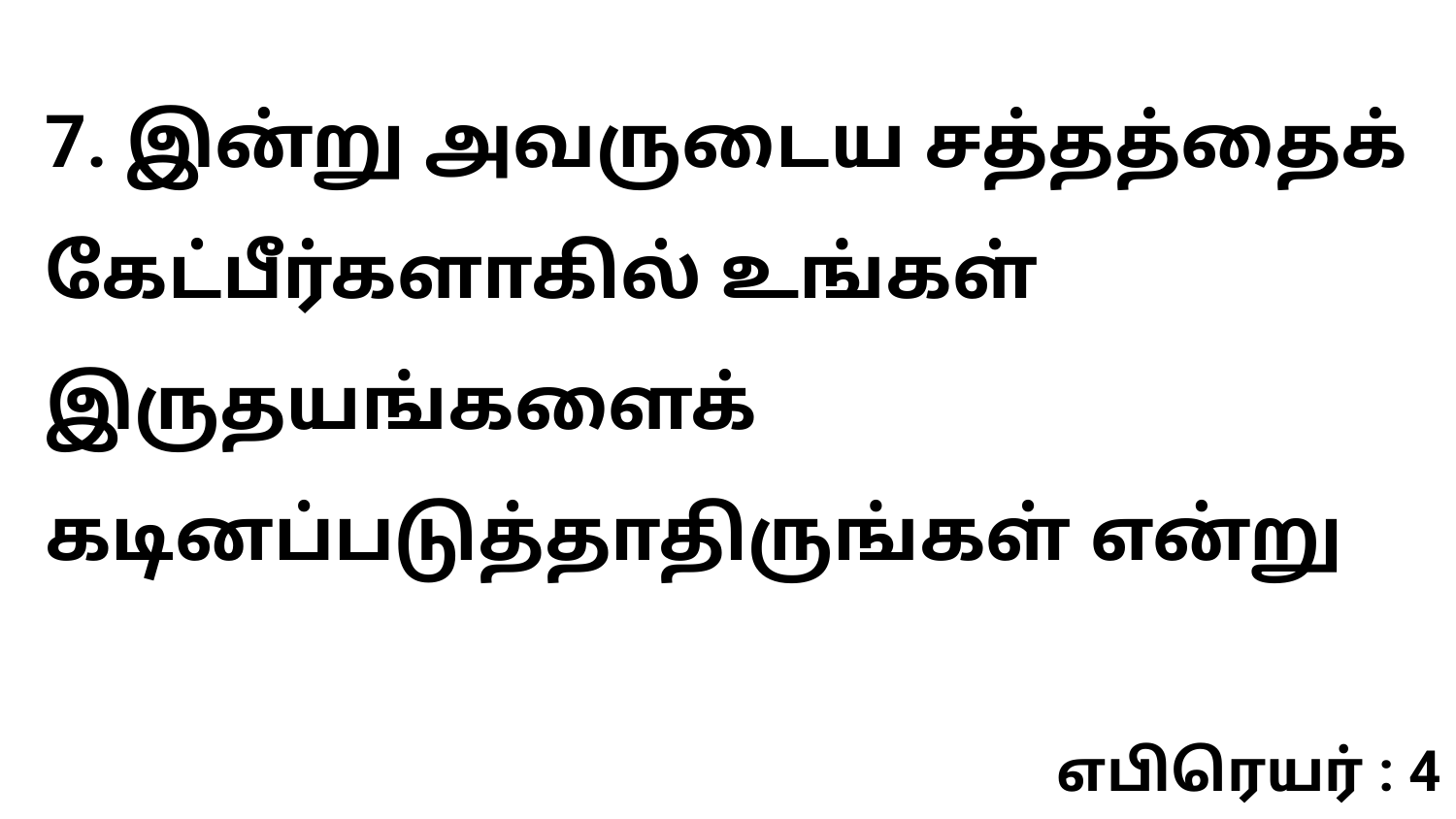

7. இன்று அவருடைய சத்தத்தைக் கேட்பீர்களாகில் உங்கள் இருதயங்களைக் கடினப்படுத்தாதிருங்கள் என்று
எபிரெயர் : 4